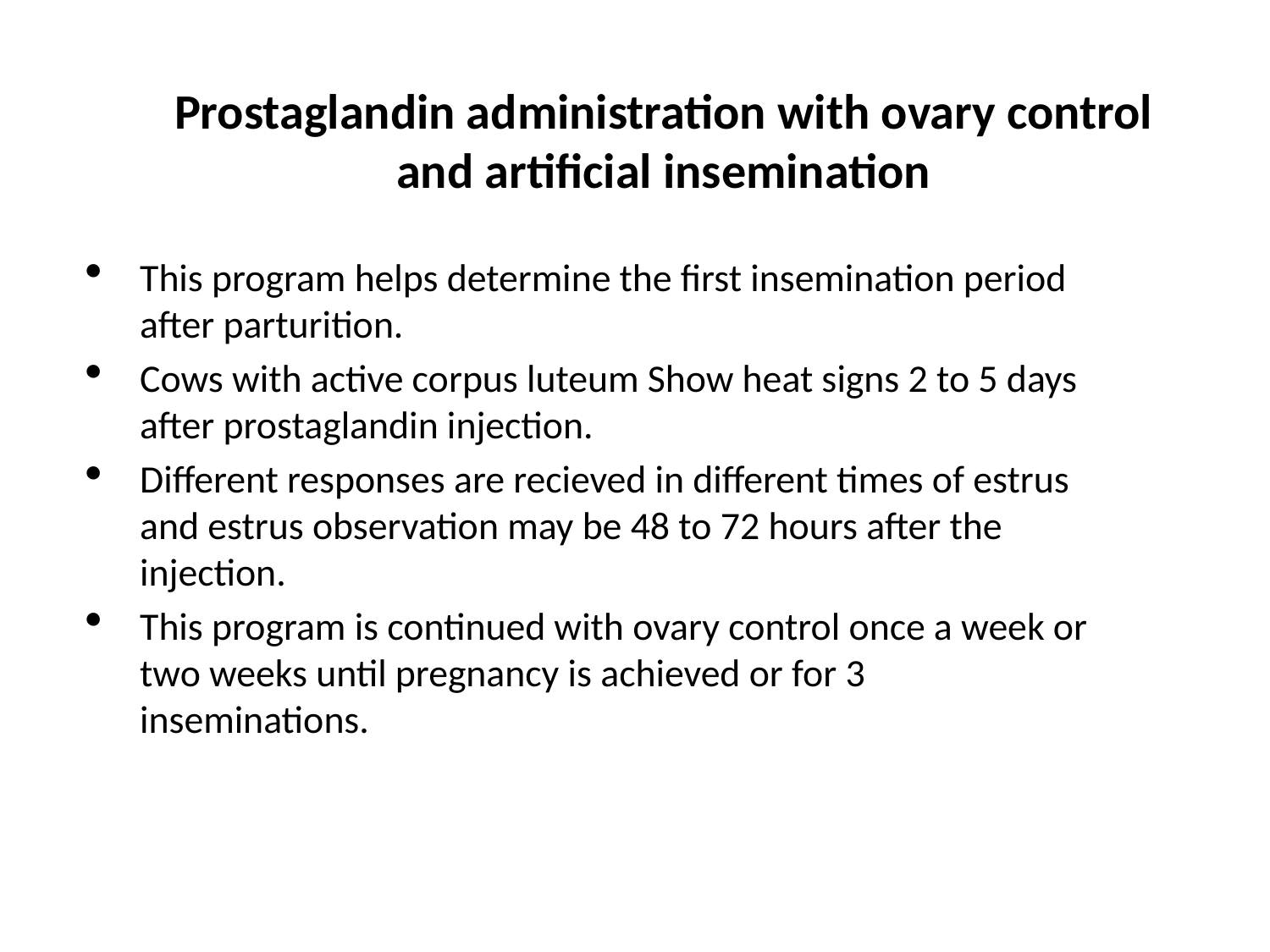

# Prostaglandin administration with ovary control and artificial insemination
This program helps determine the first insemination period after parturition.
Cows with active corpus luteum Show heat signs 2 to 5 days after prostaglandin injection.
Different responses are recieved in different times of estrus and estrus observation may be 48 to 72 hours after the injection.
This program is continued with ovary control once a week or two weeks until pregnancy is achieved or for 3 inseminations.